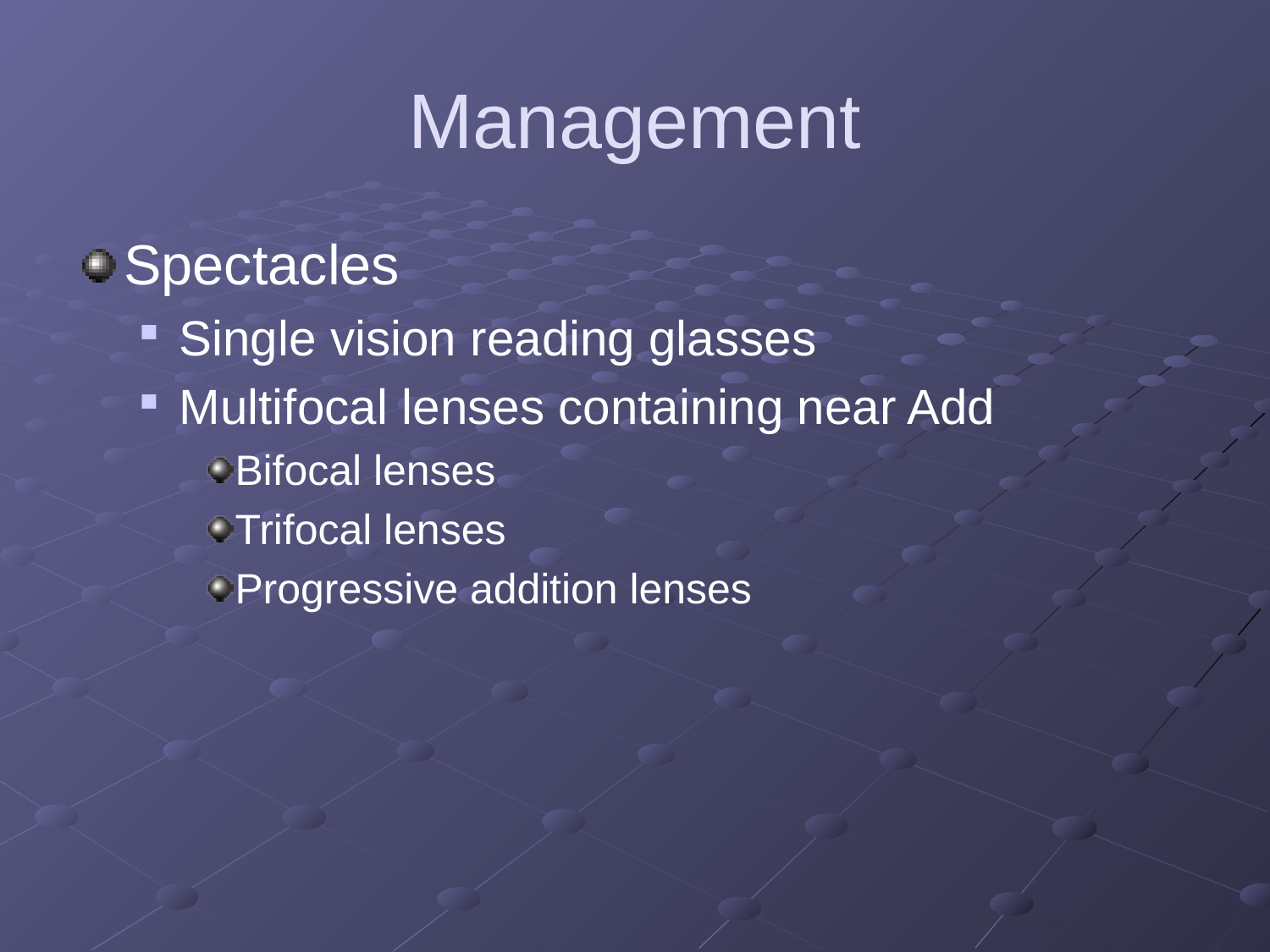

# Management
Spectacles
Single vision reading glasses
Multifocal lenses containing near Add
Bifocal lenses
Trifocal lenses
Progressive addition lenses